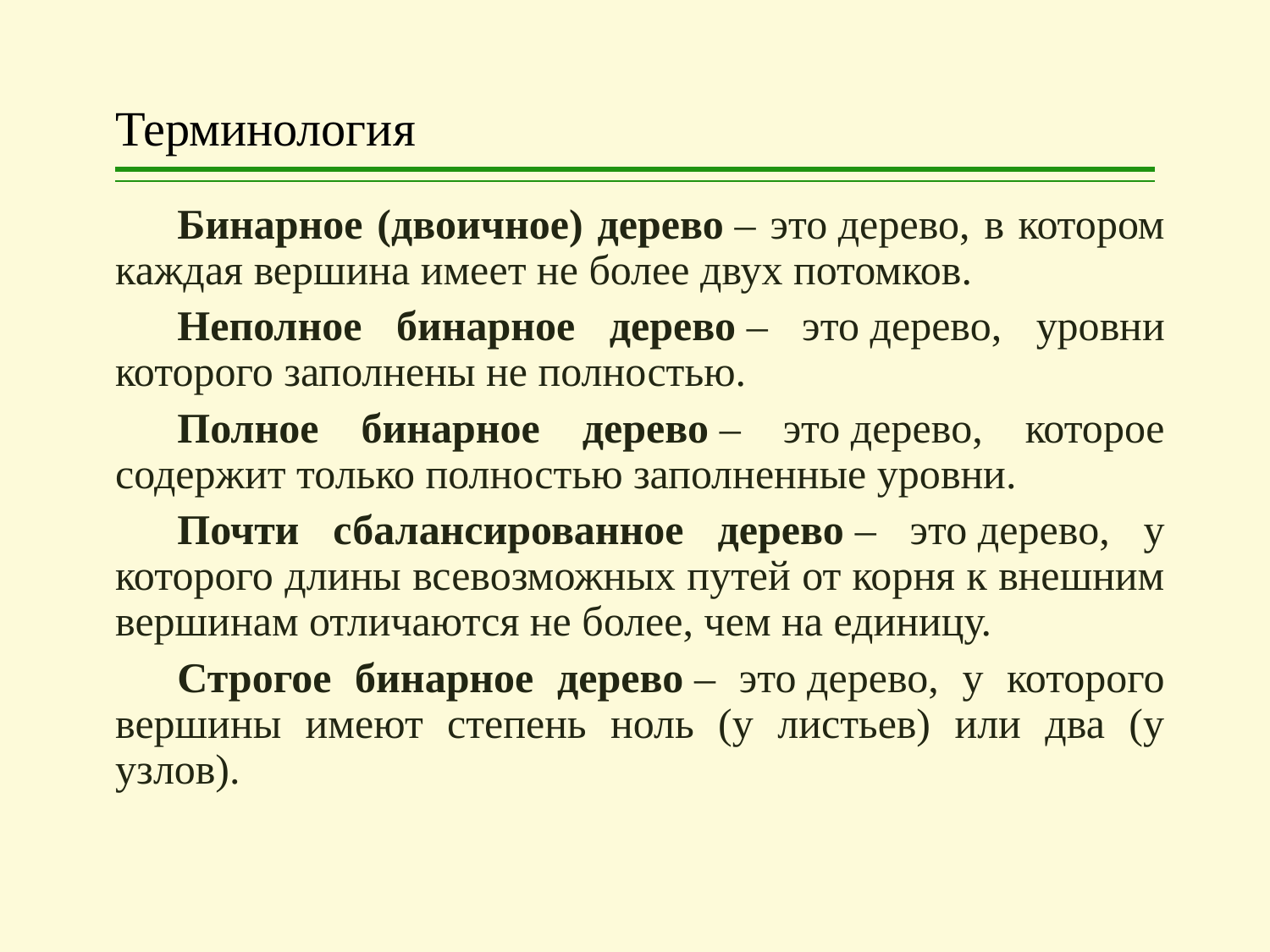

# Терминология
Бинарное (двоичное) дерево – это дерево, в котором каждая вершина имеет не более двух потомков.
Неполное бинарное дерево – это дерево, уровни которого заполнены не полностью.
Полное бинарное дерево – это дерево, которое содержит только полностью заполненные уровни.
Почти сбалансированное дерево – это дерево, у которого длины всевозможных путей от корня к внешним вершинам отличаются не более, чем на единицу.
Строгое бинарное дерево – это дерево, у которого вершины имеют степень ноль (у листьев) или два (у узлов).